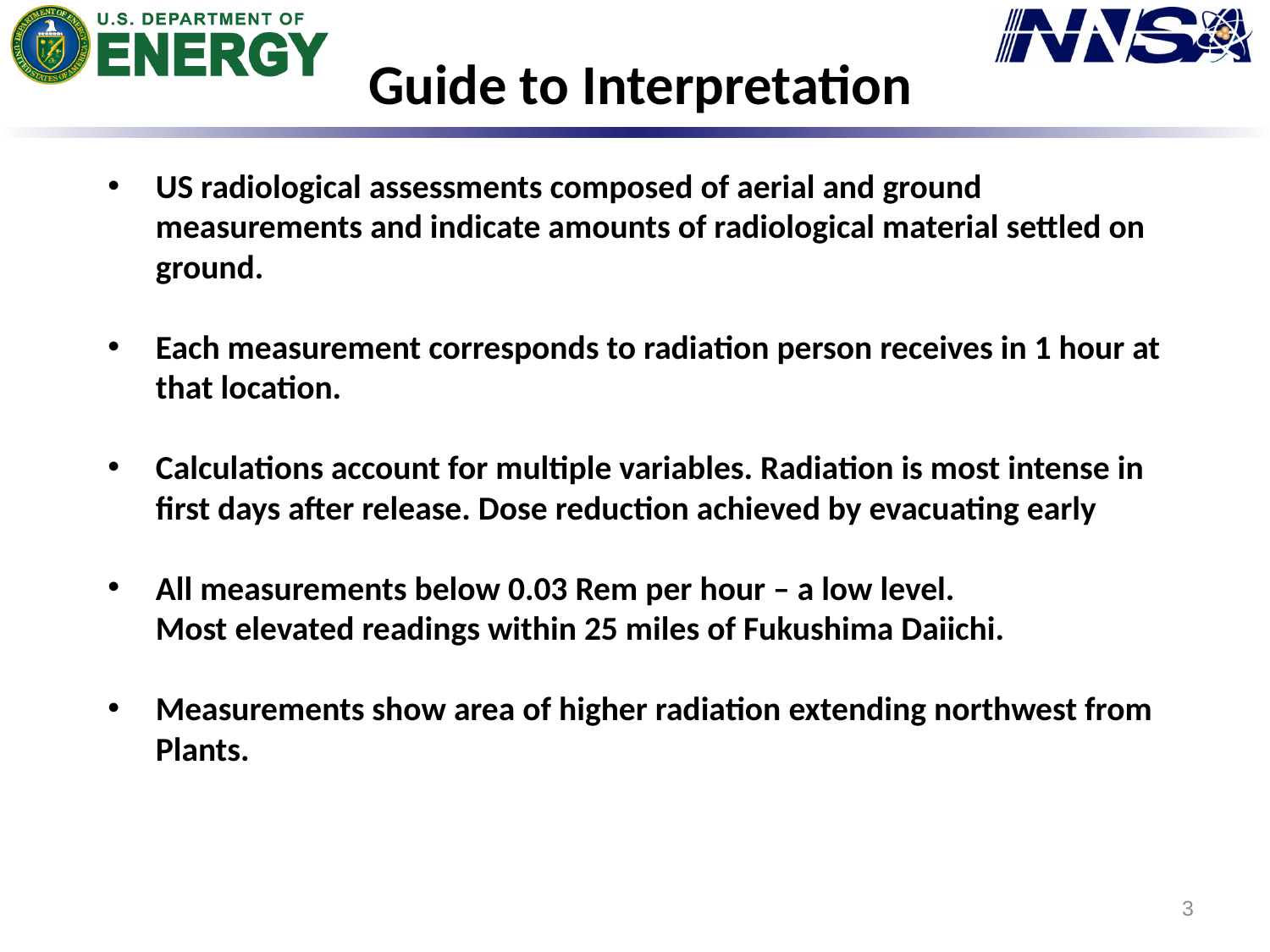

Guide to Interpretation
US radiological assessments composed of aerial and ground measurements and indicate amounts of radiological material settled on ground.

Each measurement corresponds to radiation person receives in 1 hour at that location.

Calculations account for multiple variables. Radiation is most intense in first days after release. Dose reduction achieved by evacuating early

All measurements below 0.03 Rem per hour – a low level.
	Most elevated readings within 25 miles of Fukushima Daiichi.

Measurements show area of higher radiation extending northwest from Plants.

3